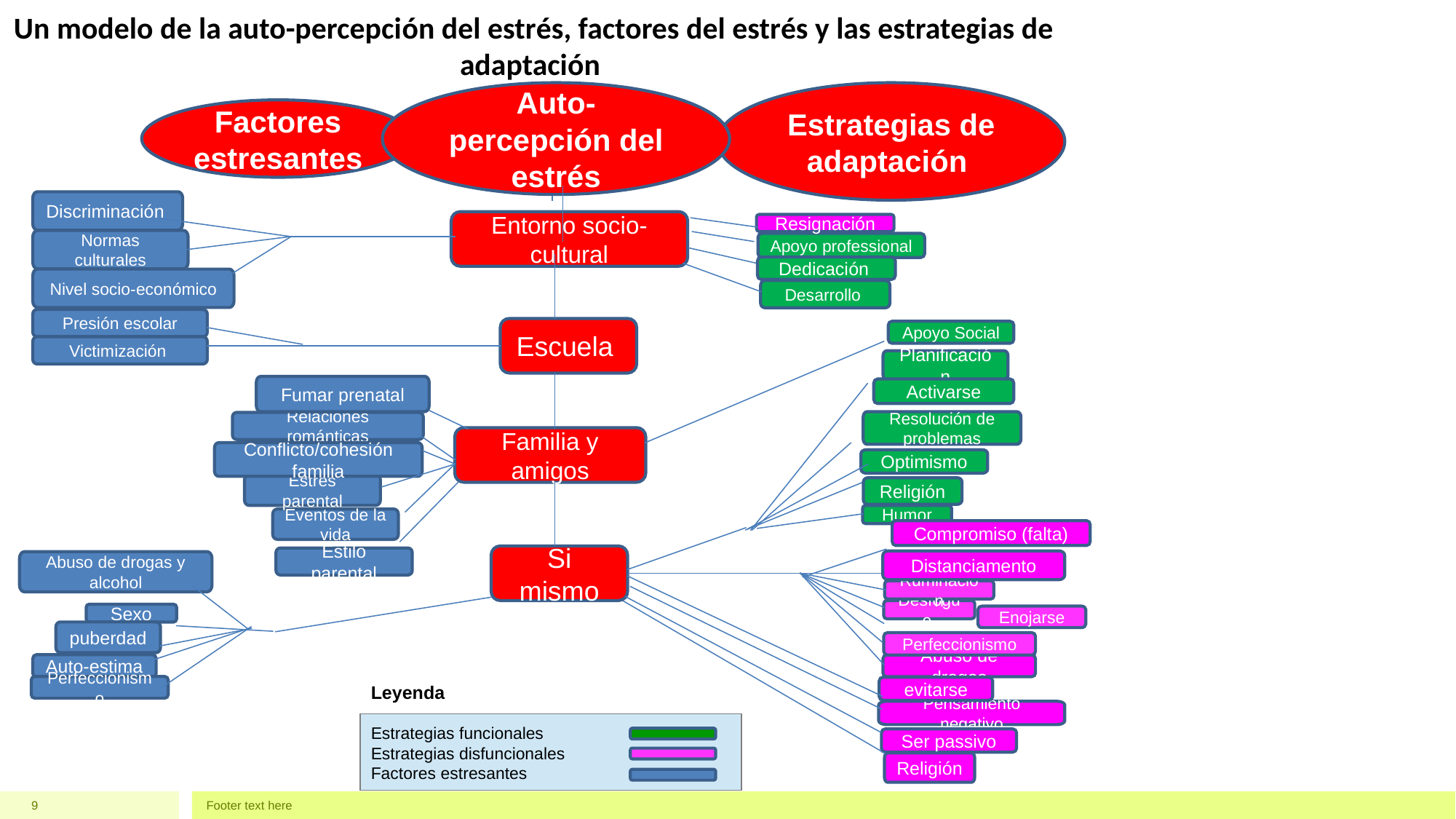

Un modelo de la auto-percepción del estrés, factores del estrés y las estrategias de adaptación

Auto-percepción del estrés
Estrategias de adaptación
Factores estresantes

Discriminación
Normas culturales
Nivel socio-económico

Entorno socio-cultural
Resignación

Apoyo professional

Dedicación

Desarrollo
Presión escolar
Escuela
Apoyo Social

Victimización

Planificación

Fumar prenatal
Activarse

Resolución de problemas
Relaciones románticas
Conflicto/cohesión familia
Estrés parental
Eventos de la vida
Estilo parental

Familia y amigos

Optimismo
Sexo
Auto-estima

Religión

Humor
Compromiso (falta)

Si mismo
Distanciamento
Abuso de drogas y alcohol

Ruminacion

Desfogue
Enojarse

puberdad

Perfeccionismo
Abuso de drogas
Perfeccionismo
evitarse
Pensamiento negativo
Leyenda

Estrategias funcionales
Estrategias disfuncionales
Factores estresantes

Ser passivo
Religión
9
Footer text here